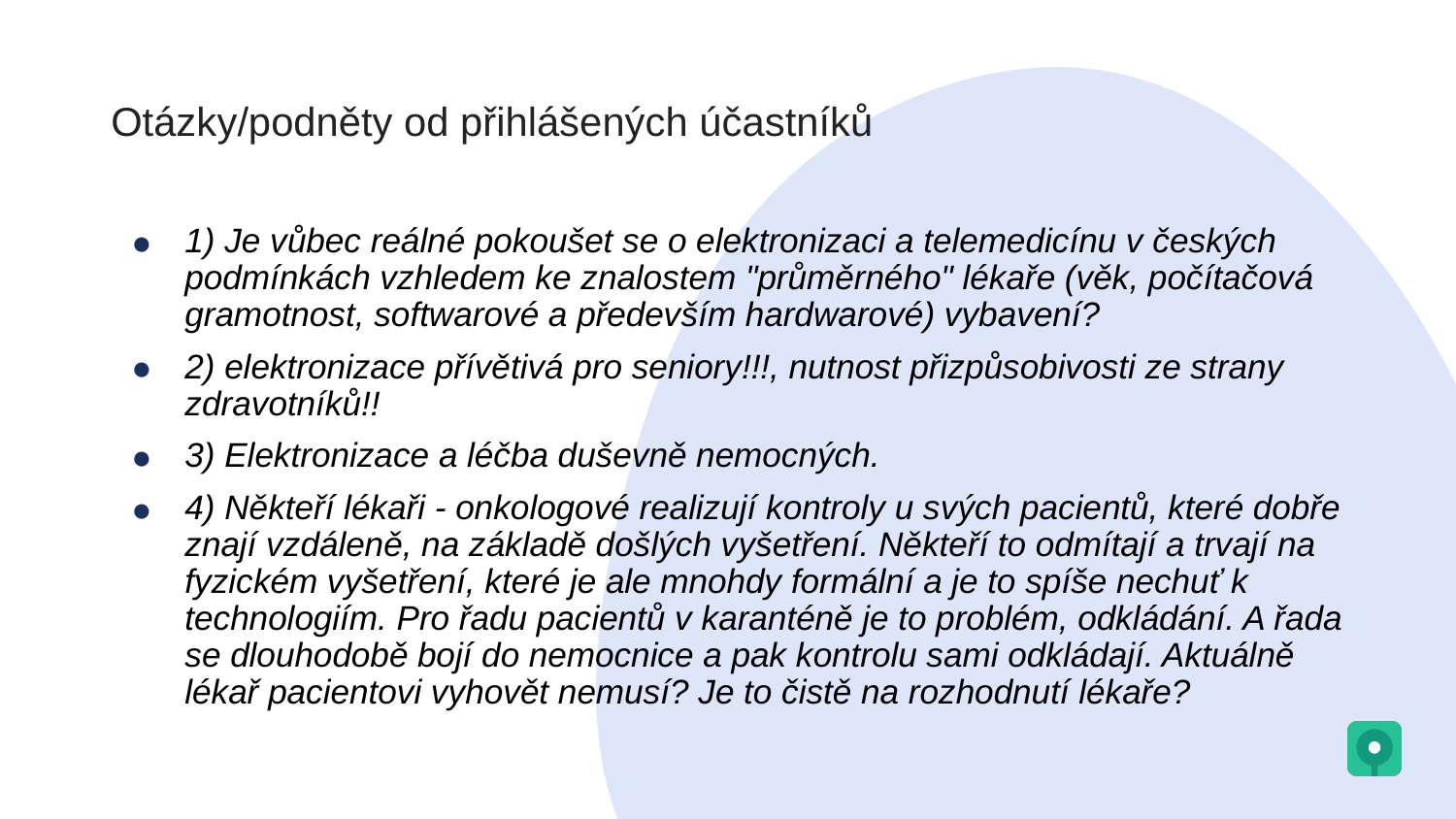

# Otázky/podněty od přihlášených účastníků
1) Je vůbec reálné pokoušet se o elektronizaci a telemedicínu v českých podmínkách vzhledem ke znalostem "průměrného" lékaře (věk, počítačová gramotnost, softwarové a především hardwarové) vybavení?
2) elektronizace přívětivá pro seniory!!!, nutnost přizpůsobivosti ze strany zdravotníků!!
3) Elektronizace a léčba duševně nemocných.
4) Někteří lékaři - onkologové realizují kontroly u svých pacientů, které dobře znají vzdáleně, na základě došlých vyšetření. Někteří to odmítají a trvají na fyzickém vyšetření, které je ale mnohdy formální a je to spíše nechuť k technologiím. Pro řadu pacientů v karanténě je to problém, odkládání. A řada se dlouhodobě bojí do nemocnice a pak kontrolu sami odkládají. Aktuálně lékař pacientovi vyhovět nemusí? Je to čistě na rozhodnutí lékaře?